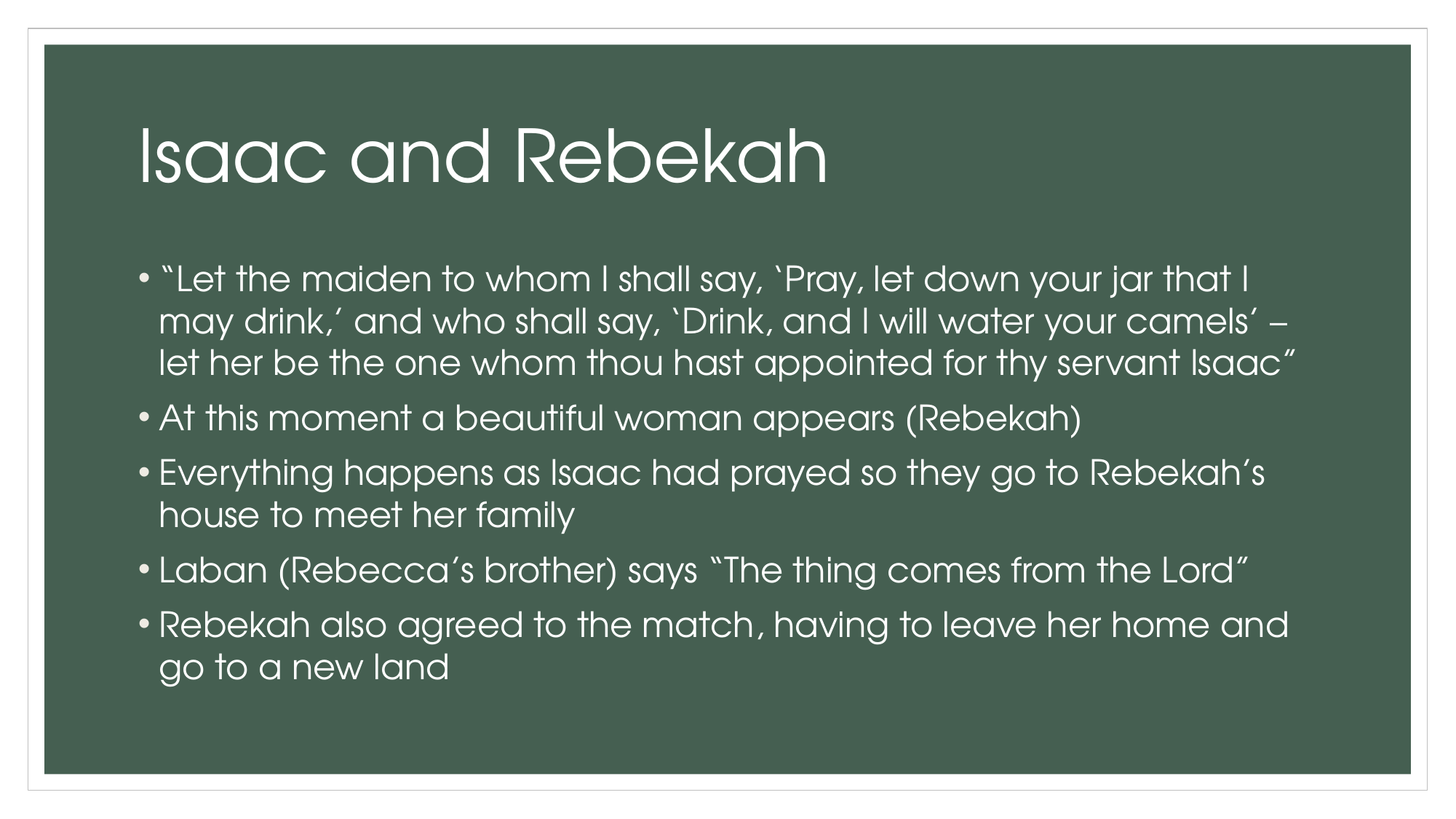

# Isaac and Rebekah
“Let the maiden to whom I shall say, ‘Pray, let down your jar that I may drink,’ and who shall say, ‘Drink, and I will water your camels’ – let her be the one whom thou hast appointed for thy servant Isaac”
At this moment a beautiful woman appears (Rebekah)
Everything happens as Isaac had prayed so they go to Rebekah’s house to meet her family
Laban (Rebecca’s brother) says “The thing comes from the Lord”
Rebekah also agreed to the match, having to leave her home and go to a new land